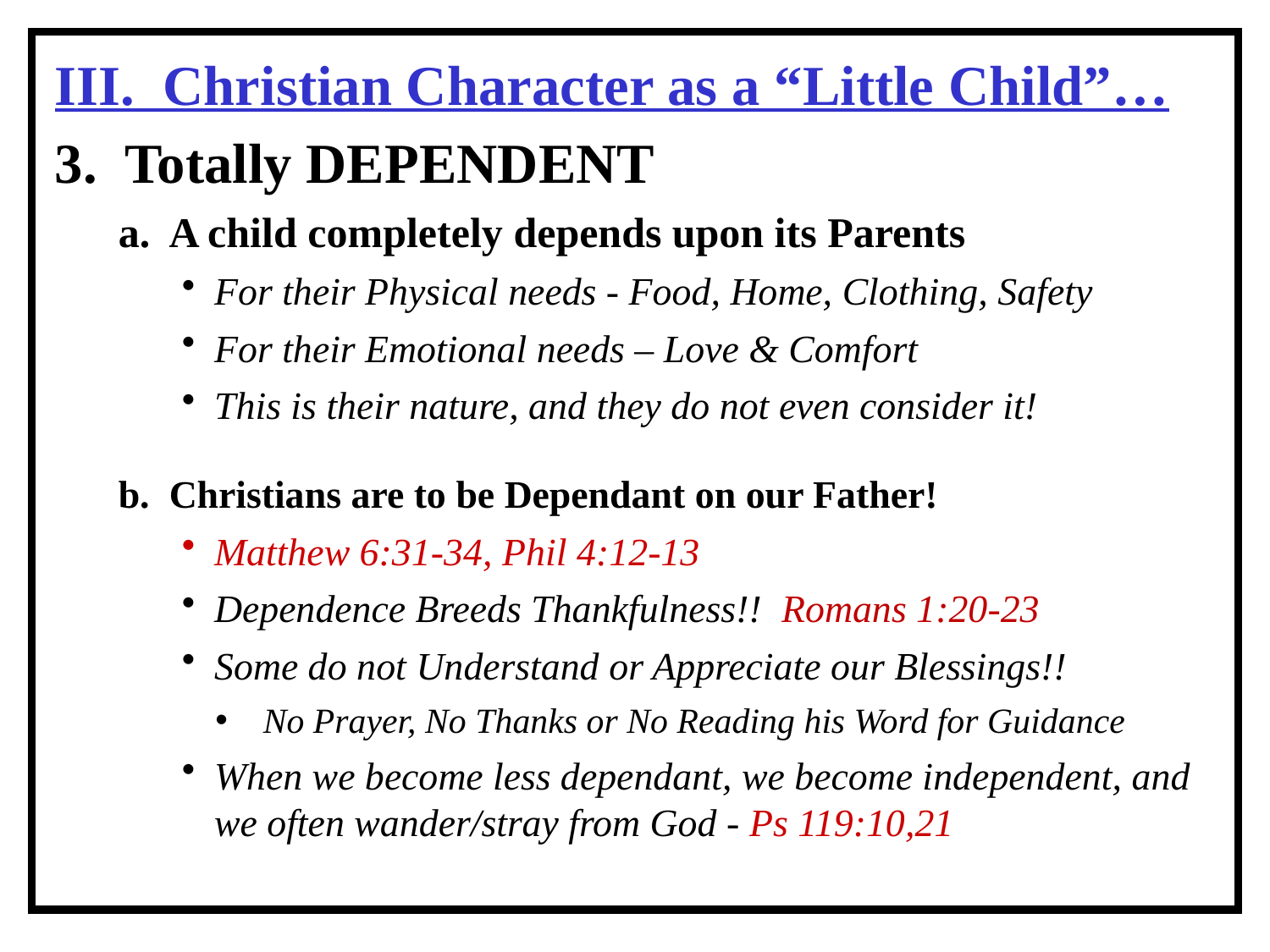

III.  Christian Character as a “Little Child”…
3.  Totally DEPENDENT
a.  A child completely depends upon its Parents
For their Physical needs - Food, Home, Clothing, Safety
For their Emotional needs – Love & Comfort
This is their nature, and they do not even consider it!

b.  Christians are to be Dependant on our Father!
Matthew 6:31-34, Phil 4:12-13
Dependence Breeds Thankfulness!!  Romans 1:20-23
Some do not Understand or Appreciate our Blessings!!
  No Prayer, No Thanks or No Reading his Word for Guidance
When we become less dependant, we become independent, and we often wander/stray from God - Ps 119:10,21